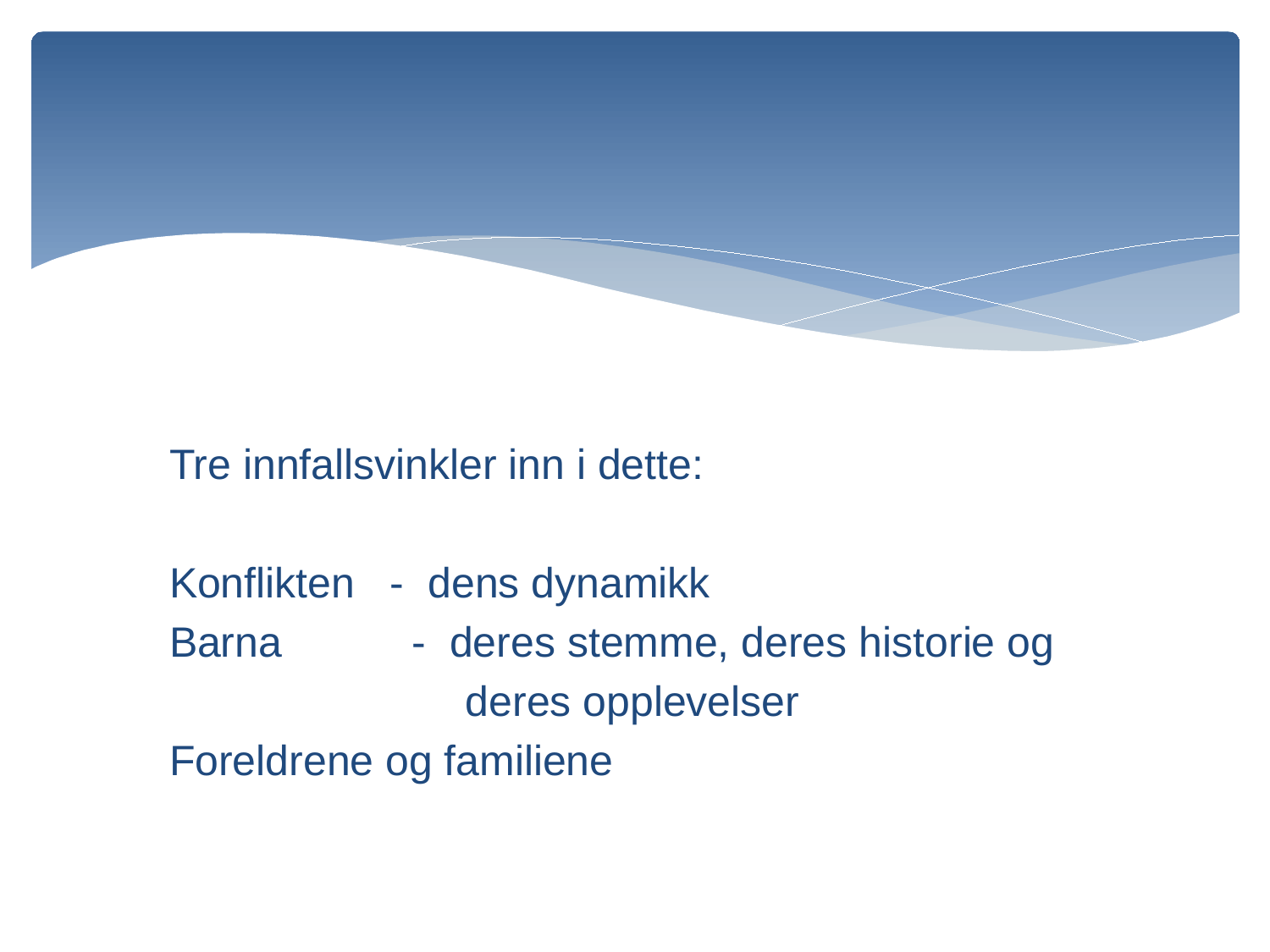

#

   Tre innfallsvinkler inn i dette:

   Konflikten   -  dens dynamikk
   Barna           -  deres stemme, deres historie og
                            deres opplevelser
   Foreldrene og familiene